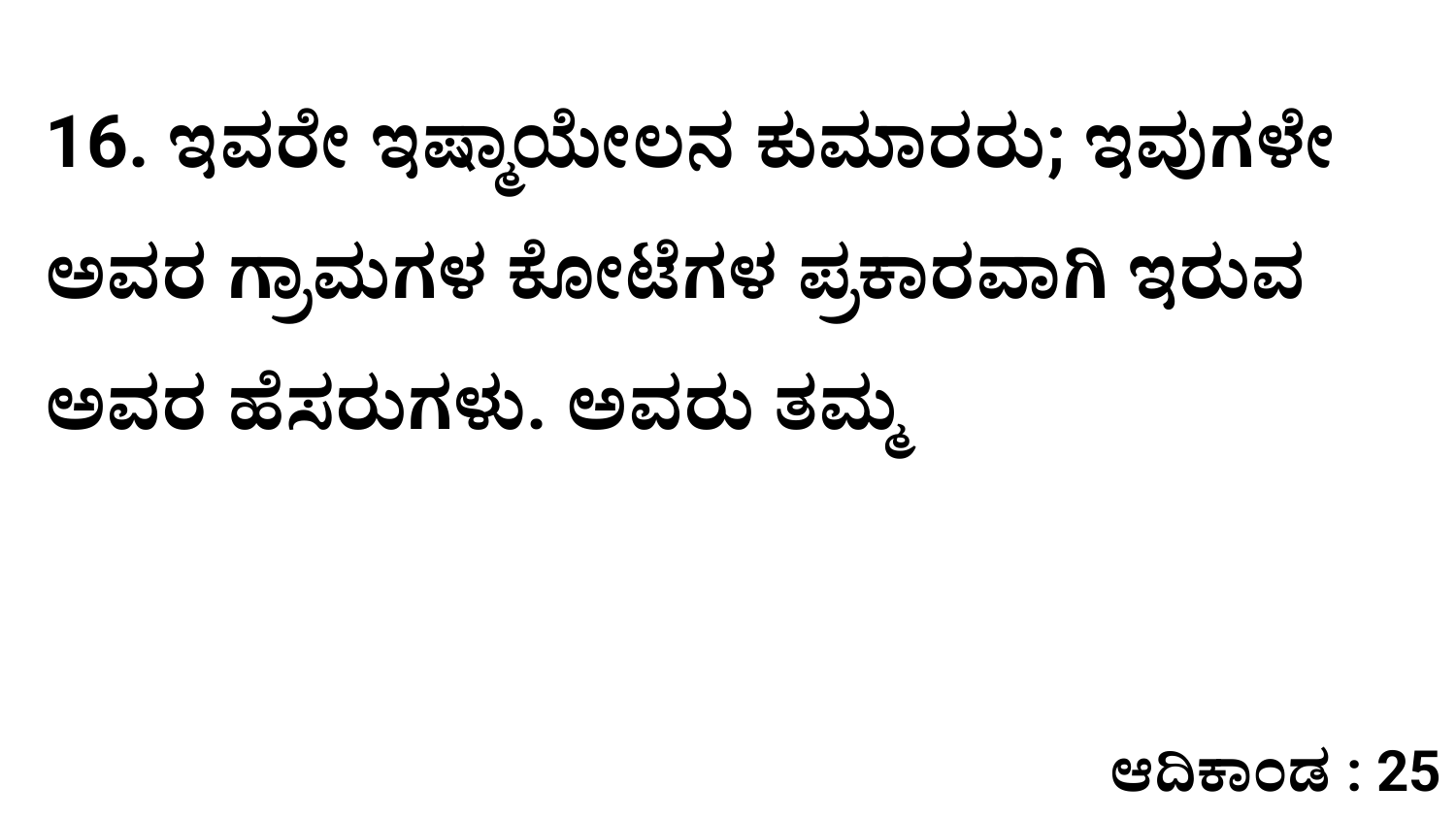

16. ಇವರೇ ಇಷ್ಮಾಯೇಲನ ಕುಮಾರರು; ಇವುಗಳೇ ಅವರ ಗ್ರಾಮಗಳ ಕೋಟೆಗಳ ಪ್ರಕಾರವಾಗಿ ಇರುವ ಅವರ ಹೆಸರುಗಳು. ಅವರು ತಮ್ಮ
ಆದಿಕಾಂಡ : 25